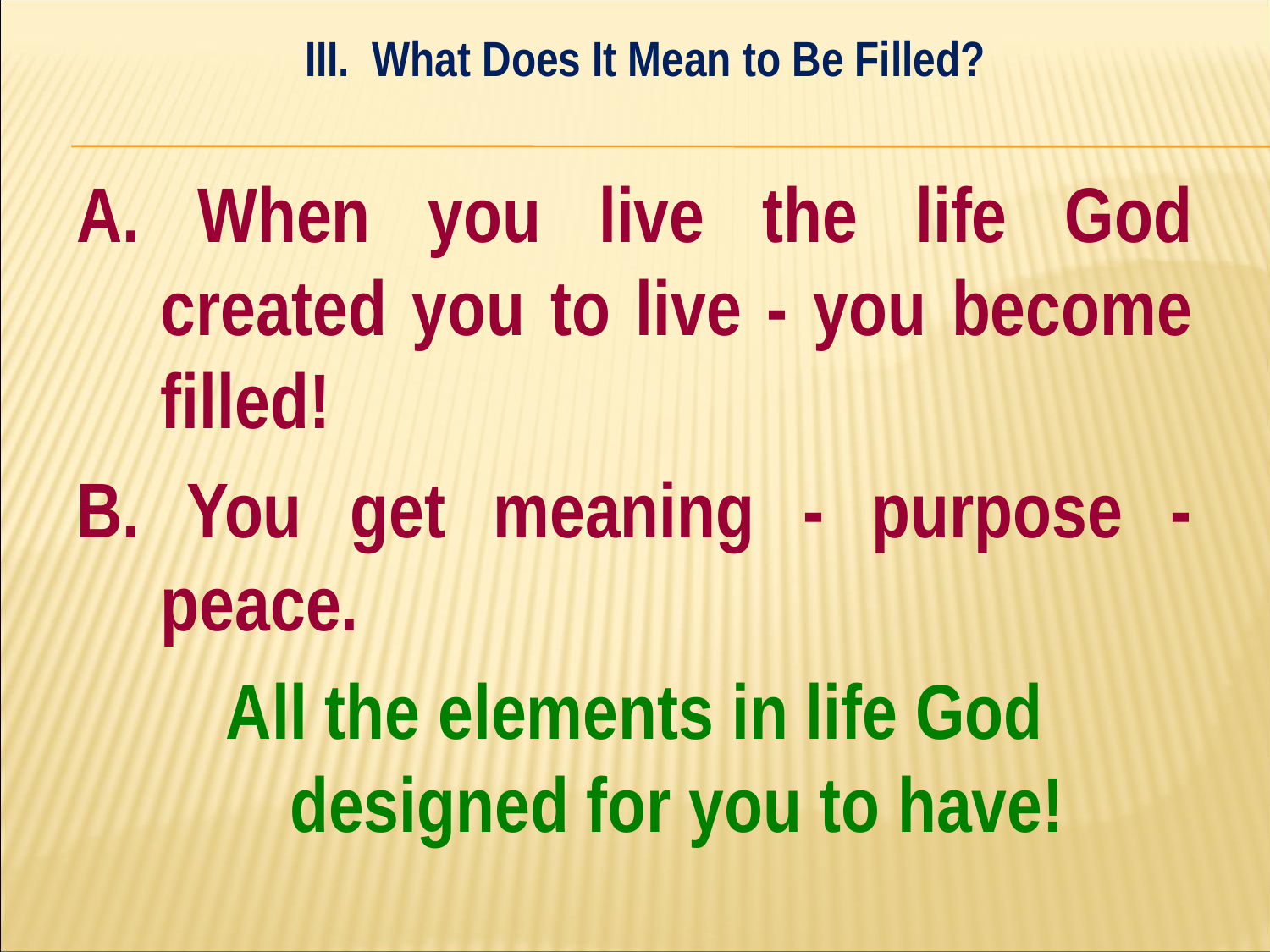

III.  What Does It Mean to Be Filled?
#
A. When you live the life God created you to live - you become filled!
B. You get meaning - purpose - peace.
All the elements in life God
designed for you to have!